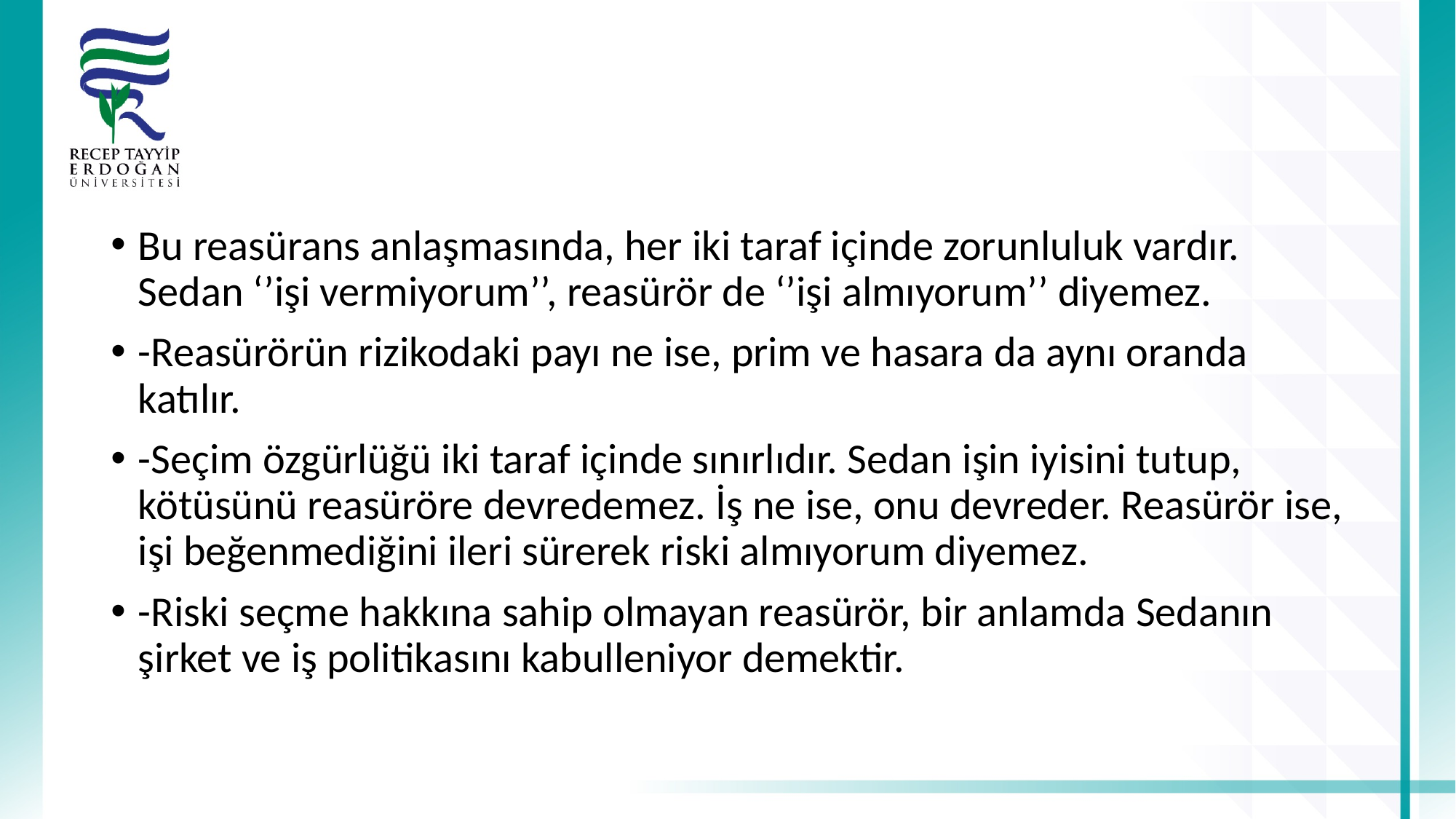

#
Bu reasürans anlaşmasında, her iki taraf içinde zorunluluk vardır. Sedan ‘’işi vermiyorum’’, reasürör de ‘’işi almıyorum’’ diyemez.
-Reasürörün rizikodaki payı ne ise, prim ve hasara da aynı oranda katılır.
-Seçim özgürlüğü iki taraf içinde sınırlıdır. Sedan işin iyisini tutup, kötüsünü reasüröre devredemez. İş ne ise, onu devreder. Reasürör ise, işi beğenmediğini ileri sürerek riski almıyorum diyemez.
-Riski seçme hakkına sahip olmayan reasürör, bir anlamda Sedanın şirket ve iş politikasını kabulleniyor demektir.